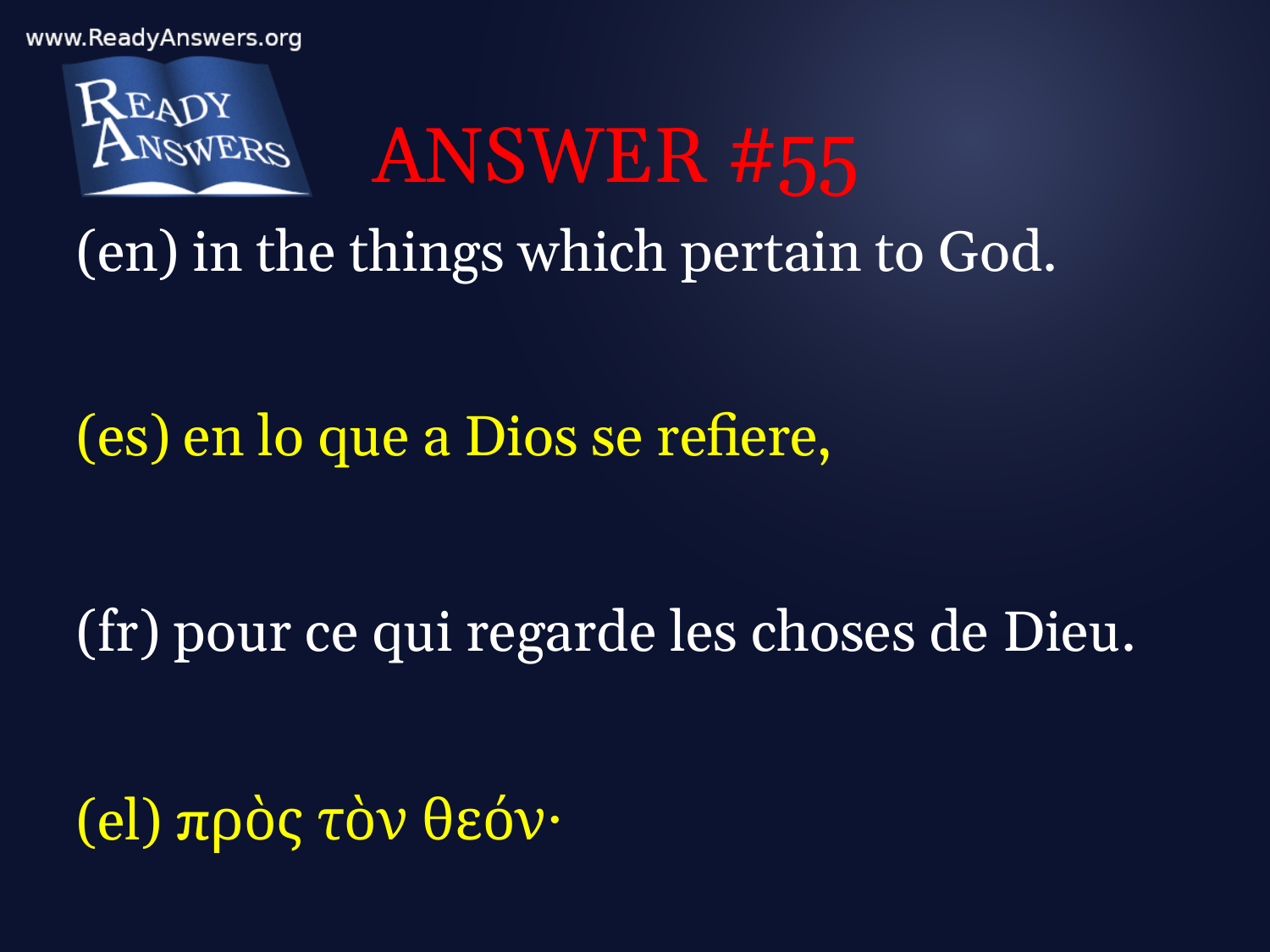

# ANSWER #55
(en) in the things which pertain to God.
(es) en lo que a Dios se refiere,
(fr) pour ce qui regarde les choses de Dieu.
(el) πρὸς τὸν θεόν·